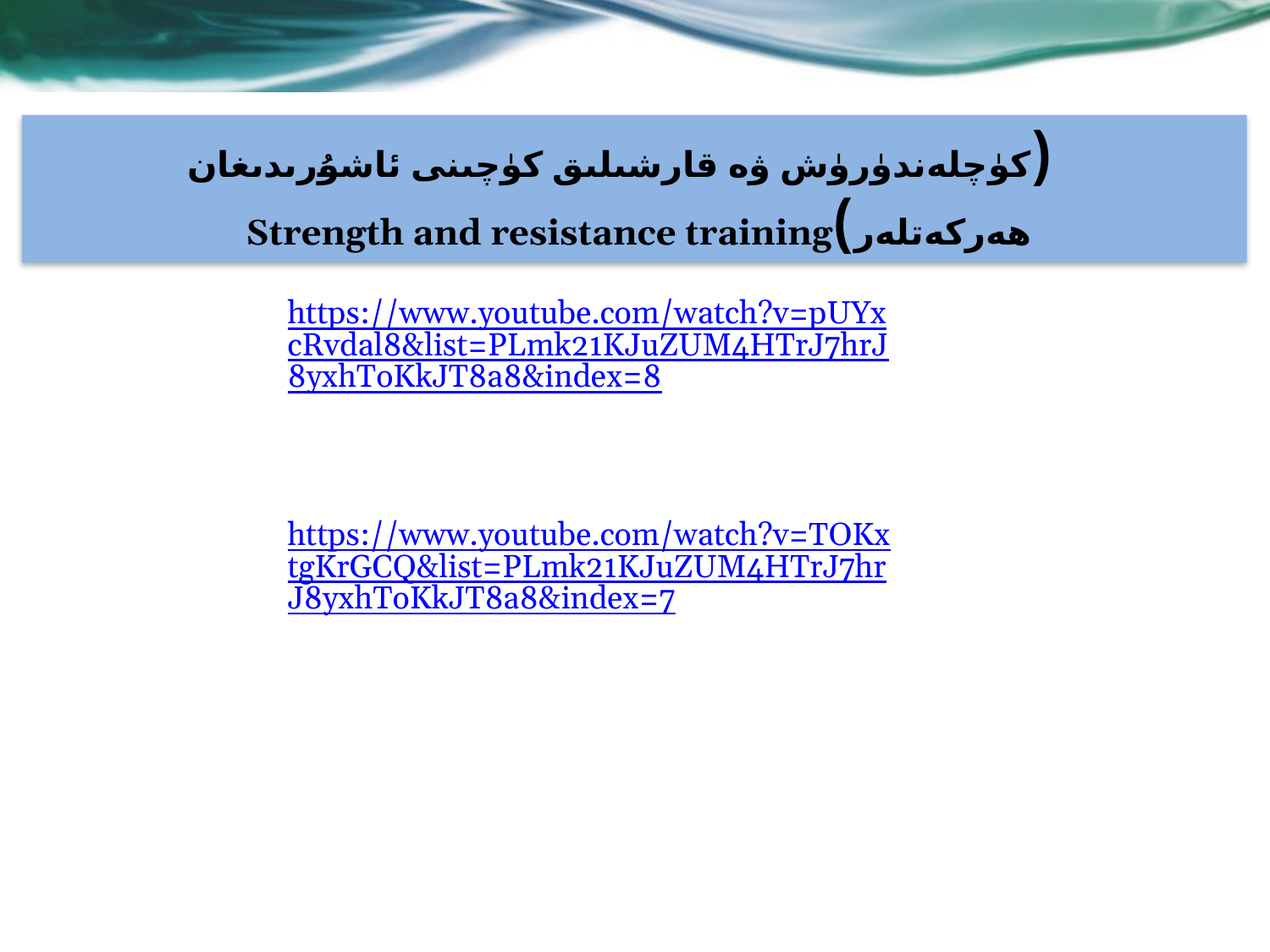

(كۈچلەندۈرۈش ۋە قارشىلىق كۈچىنى ئاشۇرىدىغان ھەركەتلەر)Strength and resistance training
https://www.youtube.com/watch?v=pUYxcRvdal8&list=PLmk21KJuZUM4HTrJ7hrJ8yxhToKkJT8a8&index=8
https://www.youtube.com/watch?v=TOKxtgKrGCQ&list=PLmk21KJuZUM4HTrJ7hrJ8yxhToKkJT8a8&index=7